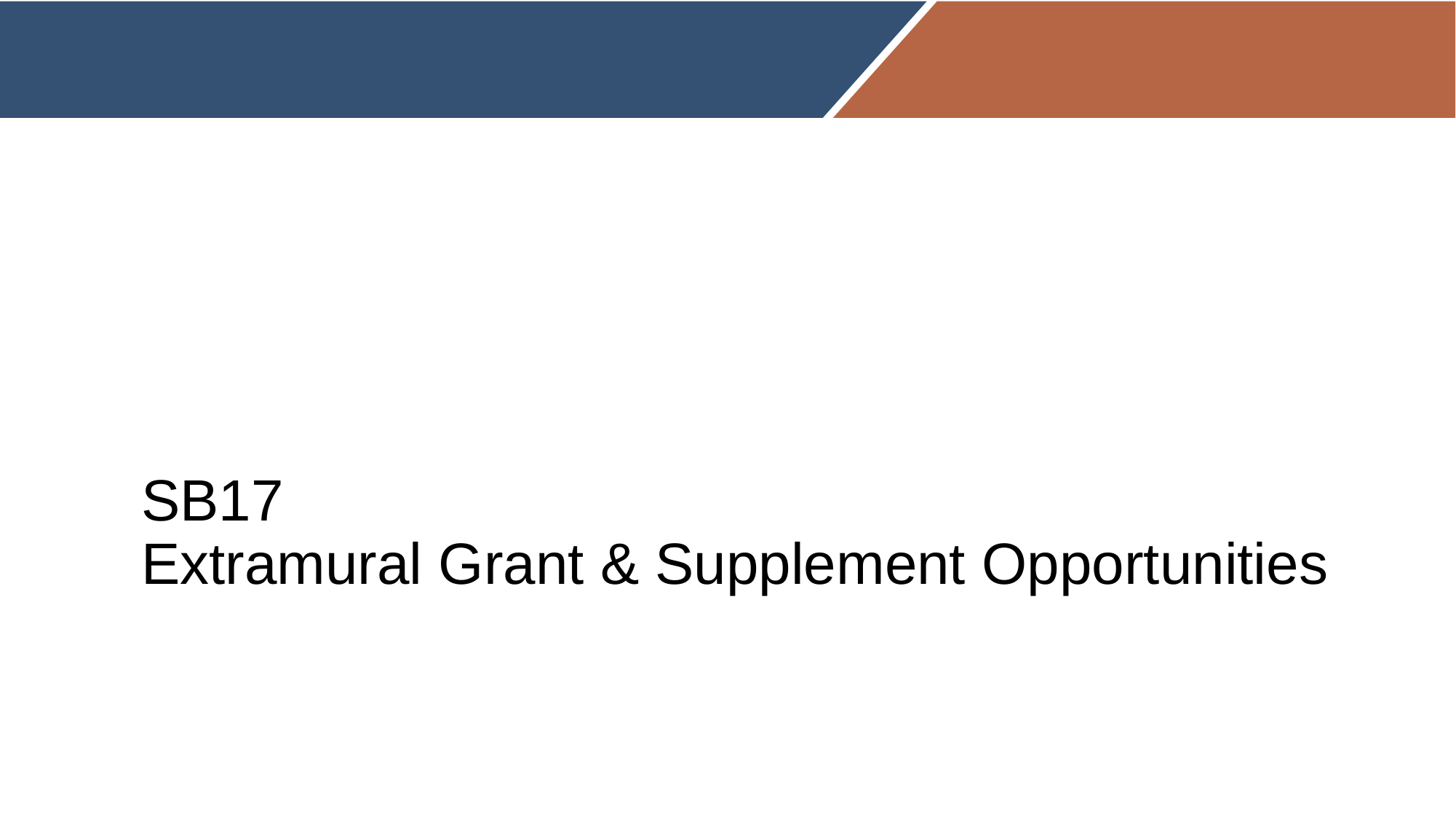

# SB17 Extramural Grant & Supplement Opportunities